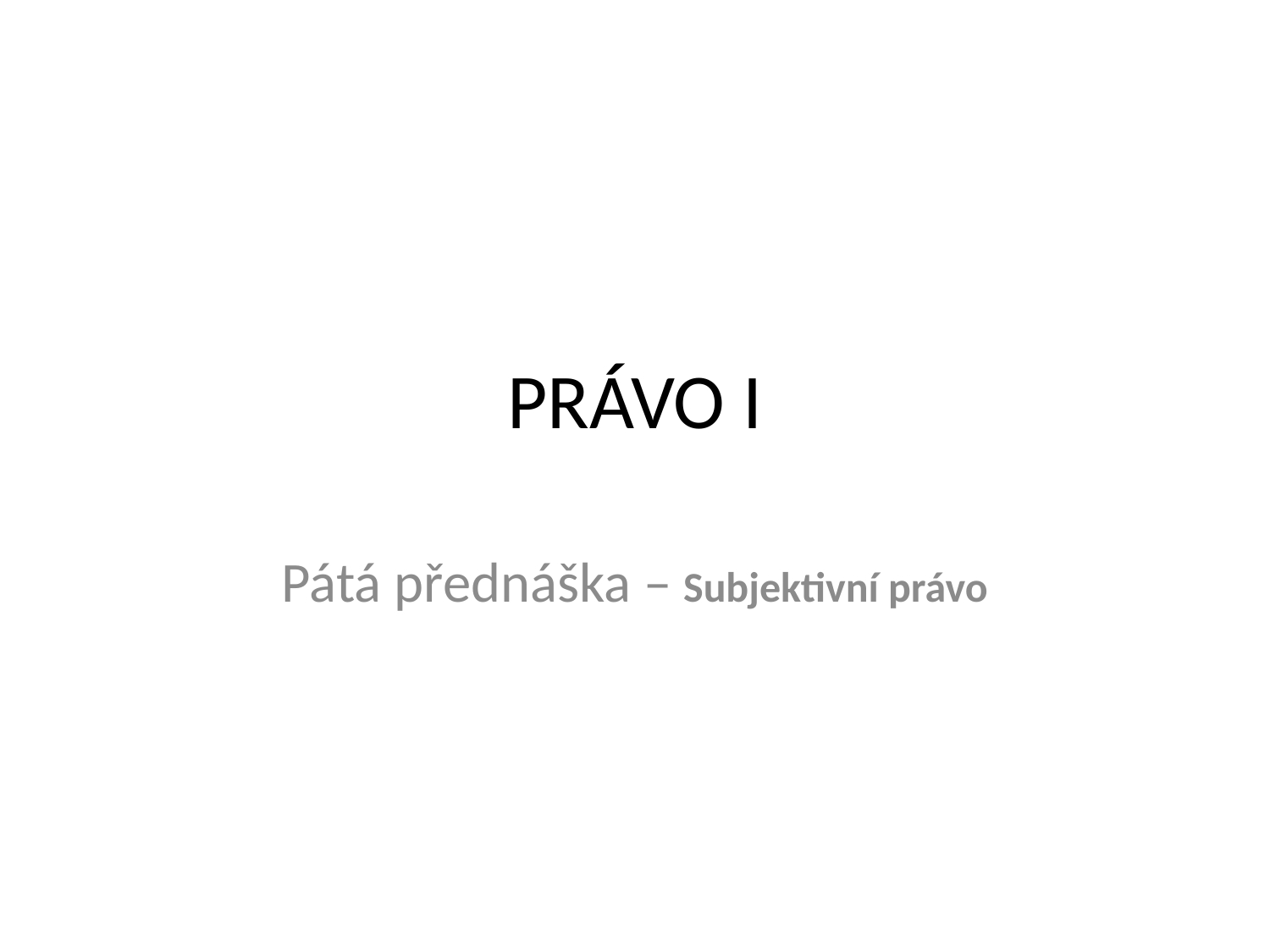

# PRÁVO I
Pátá přednáška – Subjektivní právo